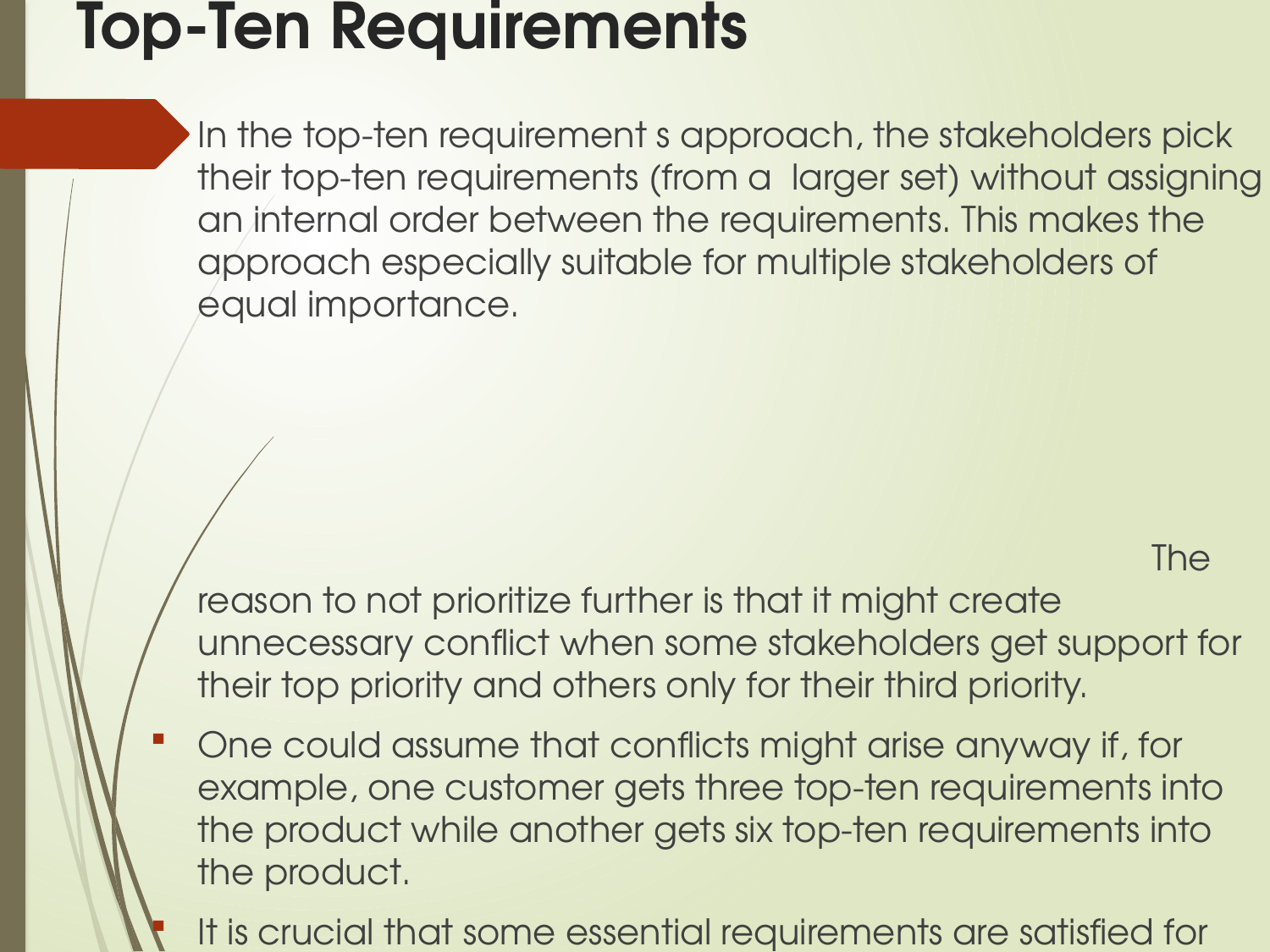

# Top-Ten Requirements
In the top-ten requirement s approach, the stakeholders pick their top-ten requirements (from a  larger set) without assigning an internal order between the requirements. This makes the approach especially suitable for multiple stakeholders of equal importance.                                                                                                                                                                                                                                                                                                                                                                                                                                                                                                                                                                                                                                                                                                                                                     The reason to not prioritize further is that it might create unnecessary conflict when some stakeholders get support for their top priority and others only for their third priority.
One could assume that conflicts might arise anyway if, for example, one customer gets three top-ten requirements into the product while another gets six top-ten requirements into the product.
It is crucial that some essential requirements are satisfied for each stakeholder.
This could obviously result in a situation that dissatisfies all stakeholders instead of satisfying a few stakeholders completely. The main challenge in this technique is to balance these issues.